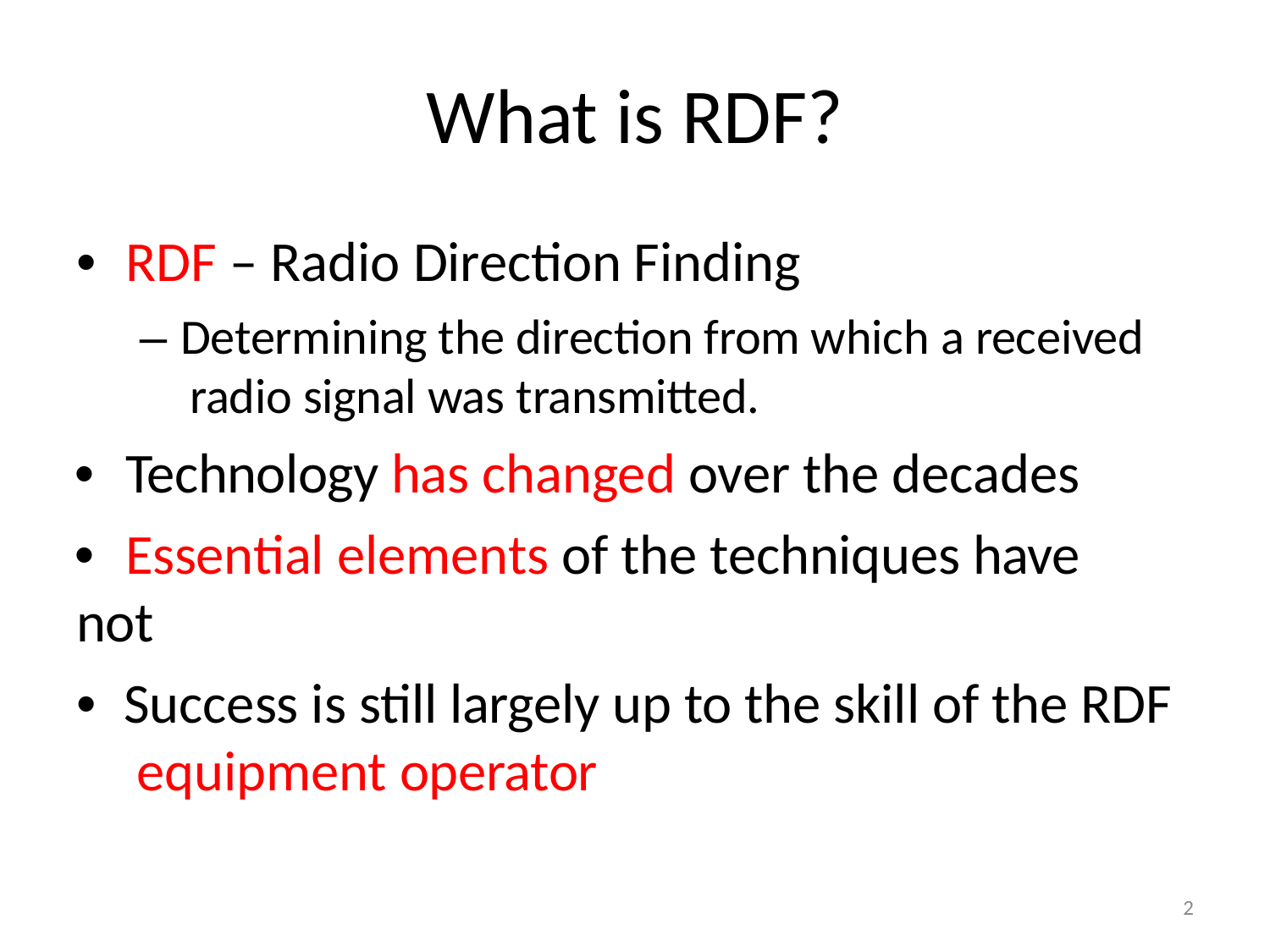

# What is RDF?
•	RDF – Radio Direction Finding
– Determining the direction from which a received  radio signal was transmitted.
•	Technology has changed over the decades
•	Essential elements of the techniques have not
•	Success is still largely up to the skill of the RDF  equipment operator
2